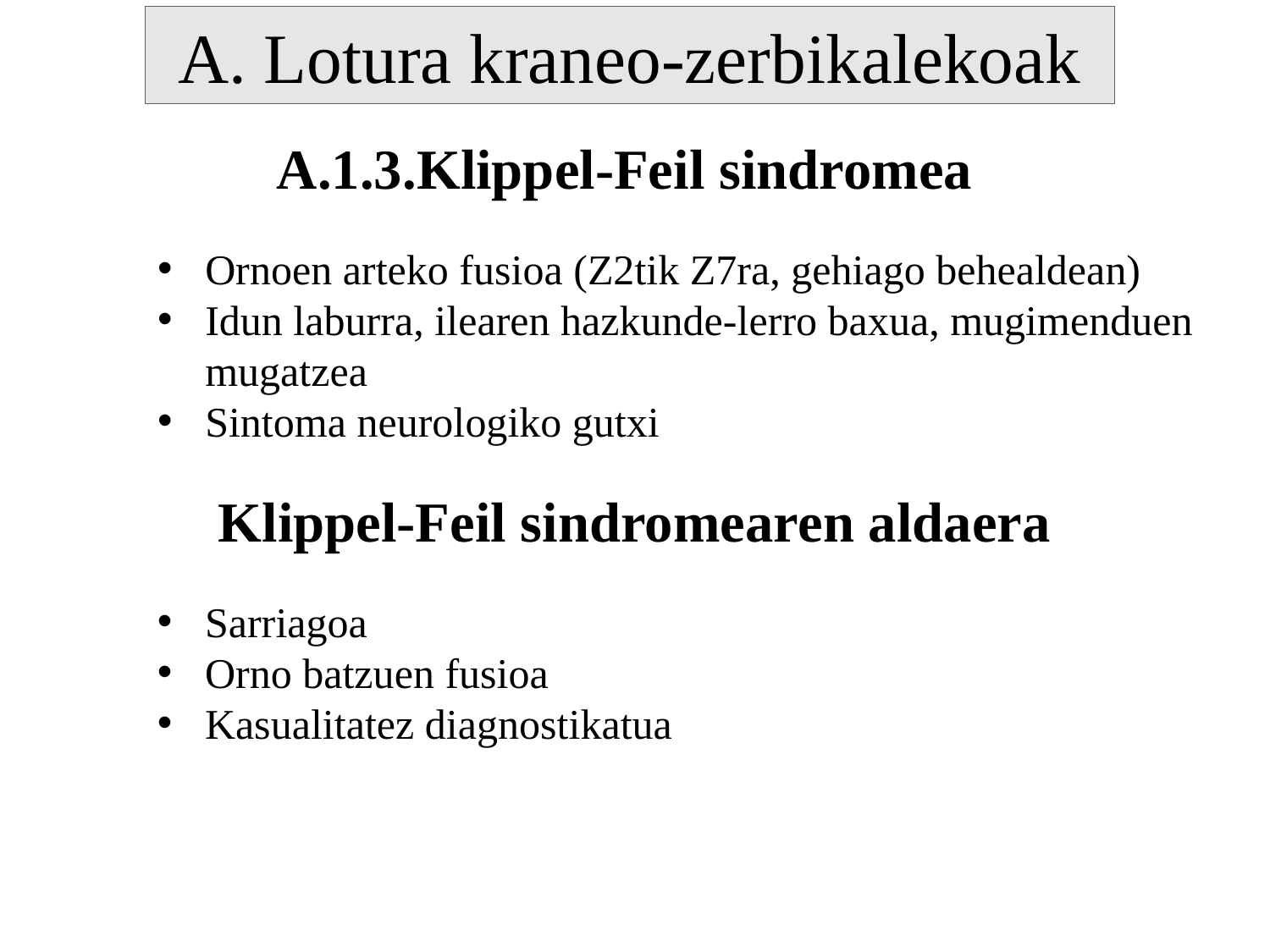

A. Lotura kraneo-zerbikalekoak
A.1.3.Klippel-Feil sindromea
Ornoen arteko fusioa (Z2tik Z7ra, gehiago behealdean)
Idun laburra, ilearen hazkunde-lerro baxua, mugimenduen mugatzea
Sintoma neurologiko gutxi
Klippel-Feil sindromearen aldaera
Sarriagoa
Orno batzuen fusioa
Kasualitatez diagnostikatua